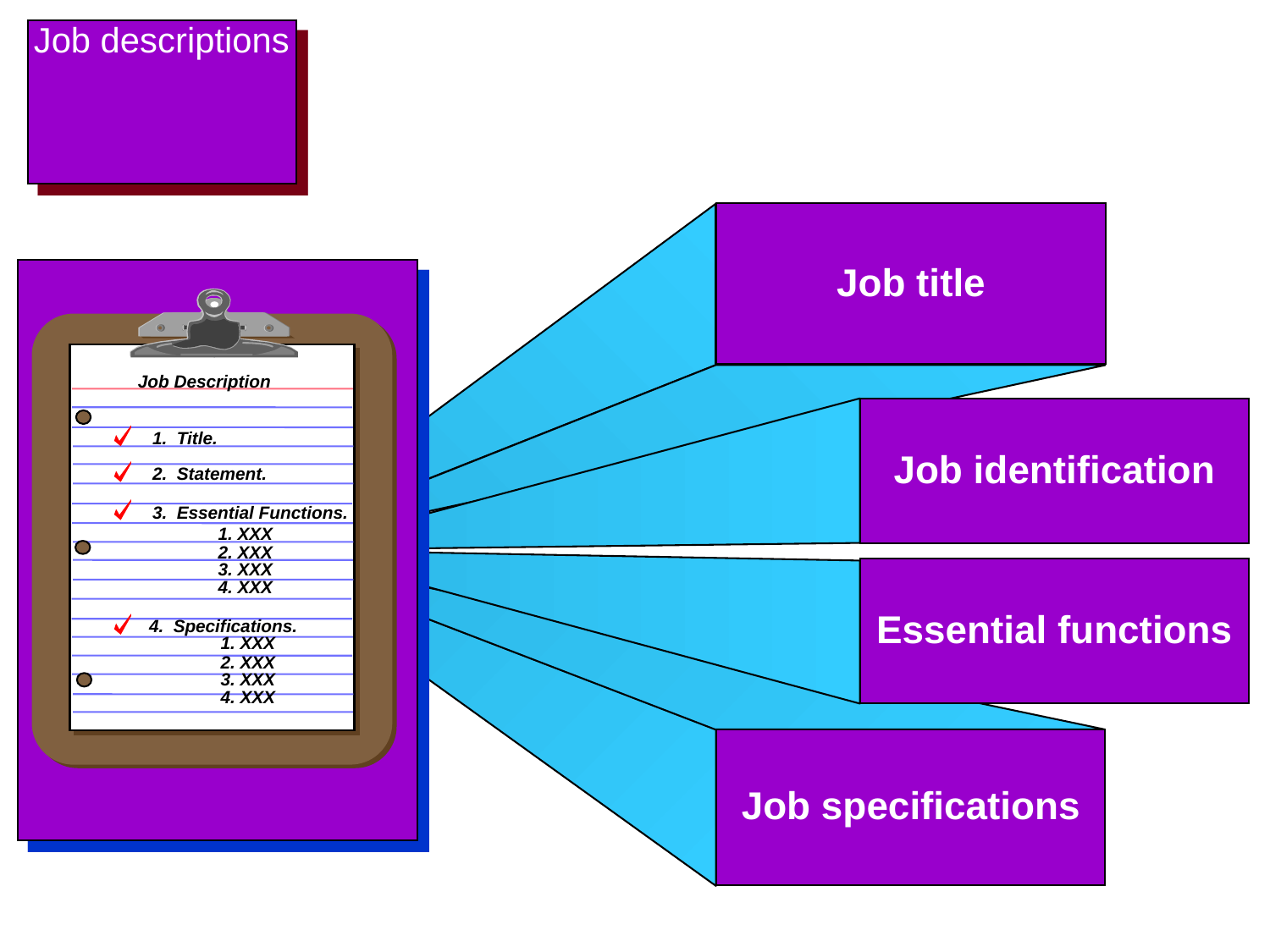

# Job descriptions
Job title

Job identification

Job specifications

Essential functions

Job Description

1.  Title.

2.  Statement.

3.  Essential Functions.

1. XXX
2. XXX
3. XXX
4. XXX

4.  Specifications.
1. XXX
2. XXX
3. XXX
4. XXX